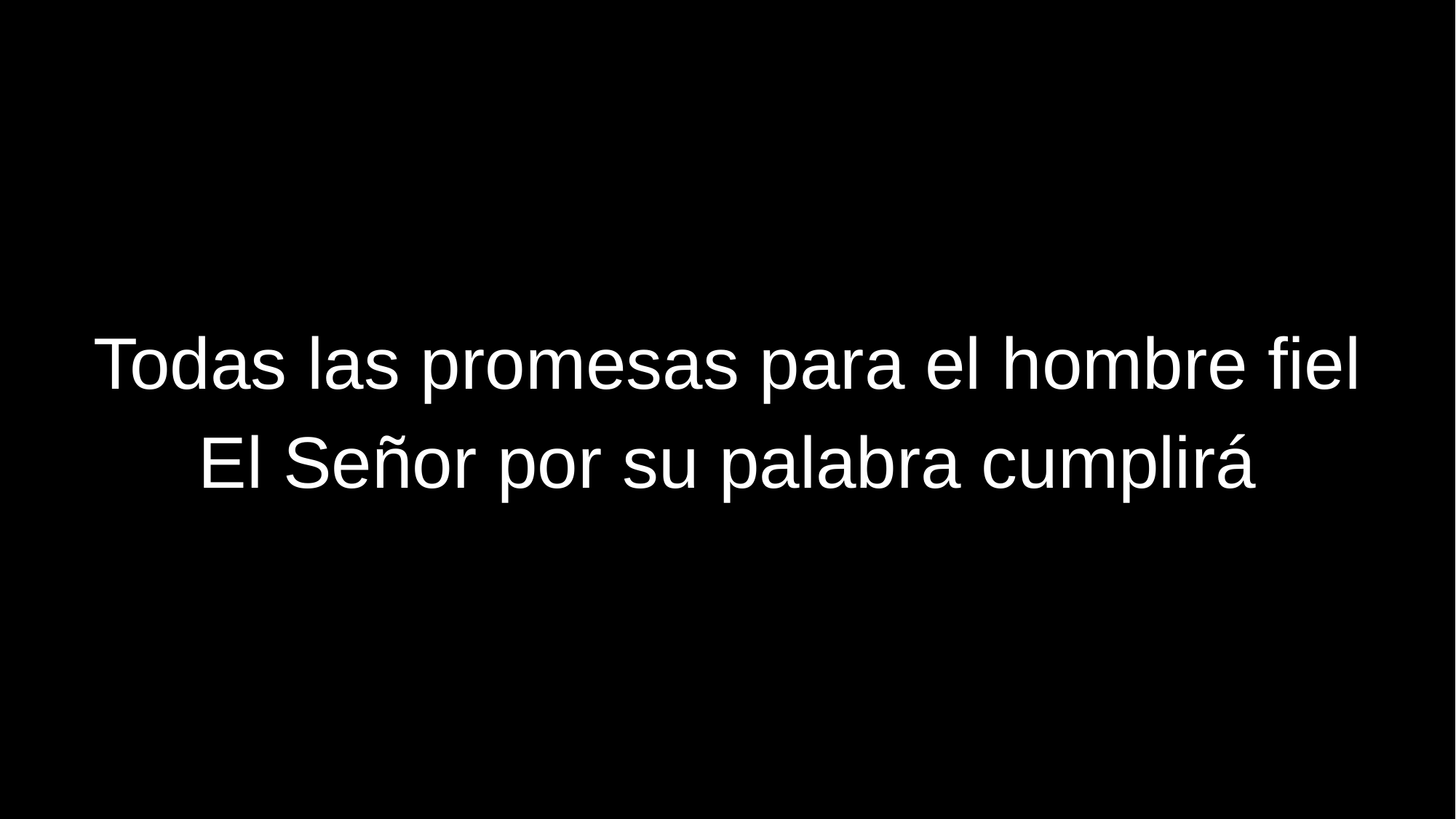

Todas las promesas para el hombre fiel
El Señor por su palabra cumplirá